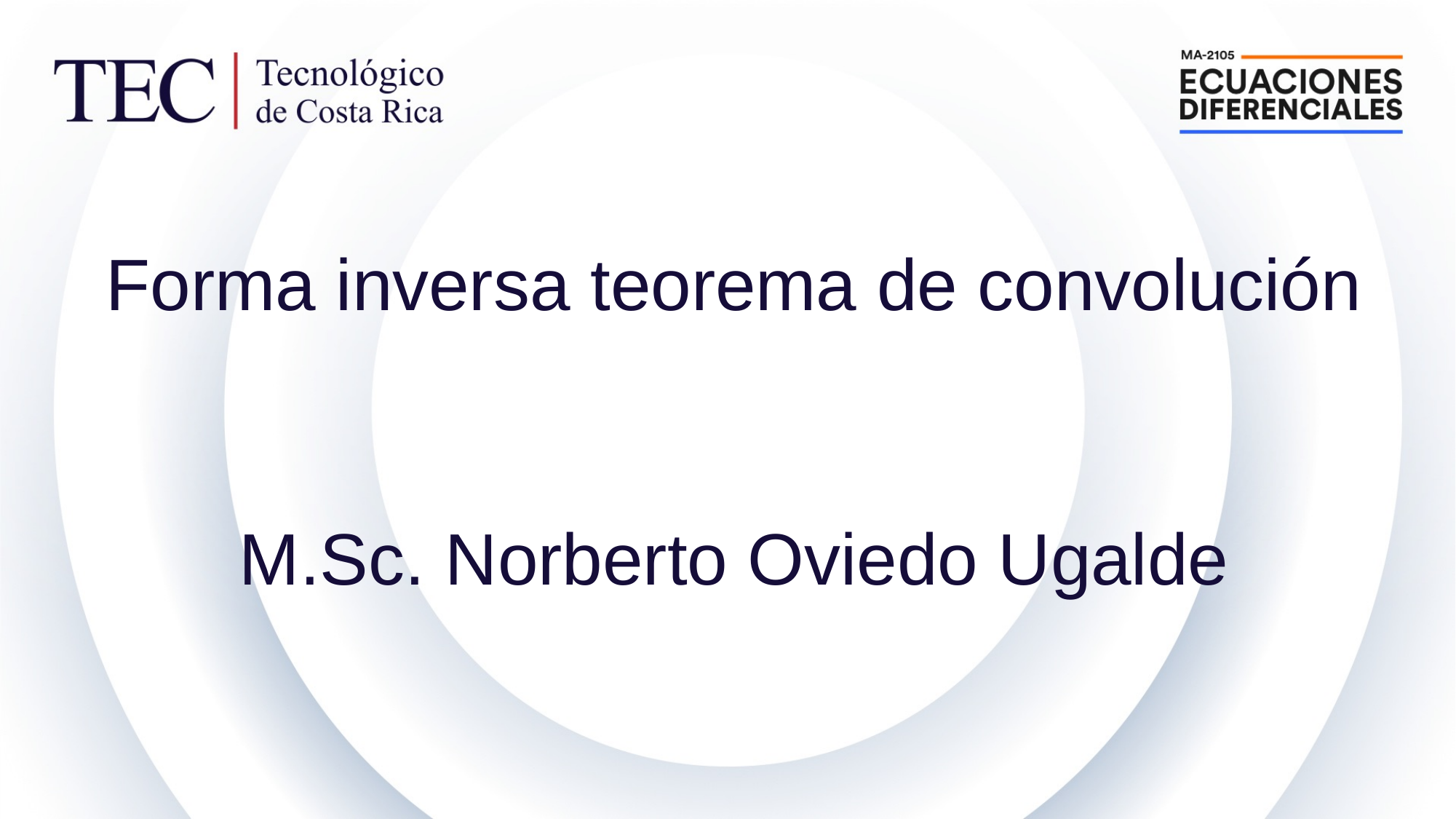

# Forma inversa teorema de convolución M.Sc. Norberto Oviedo Ugalde